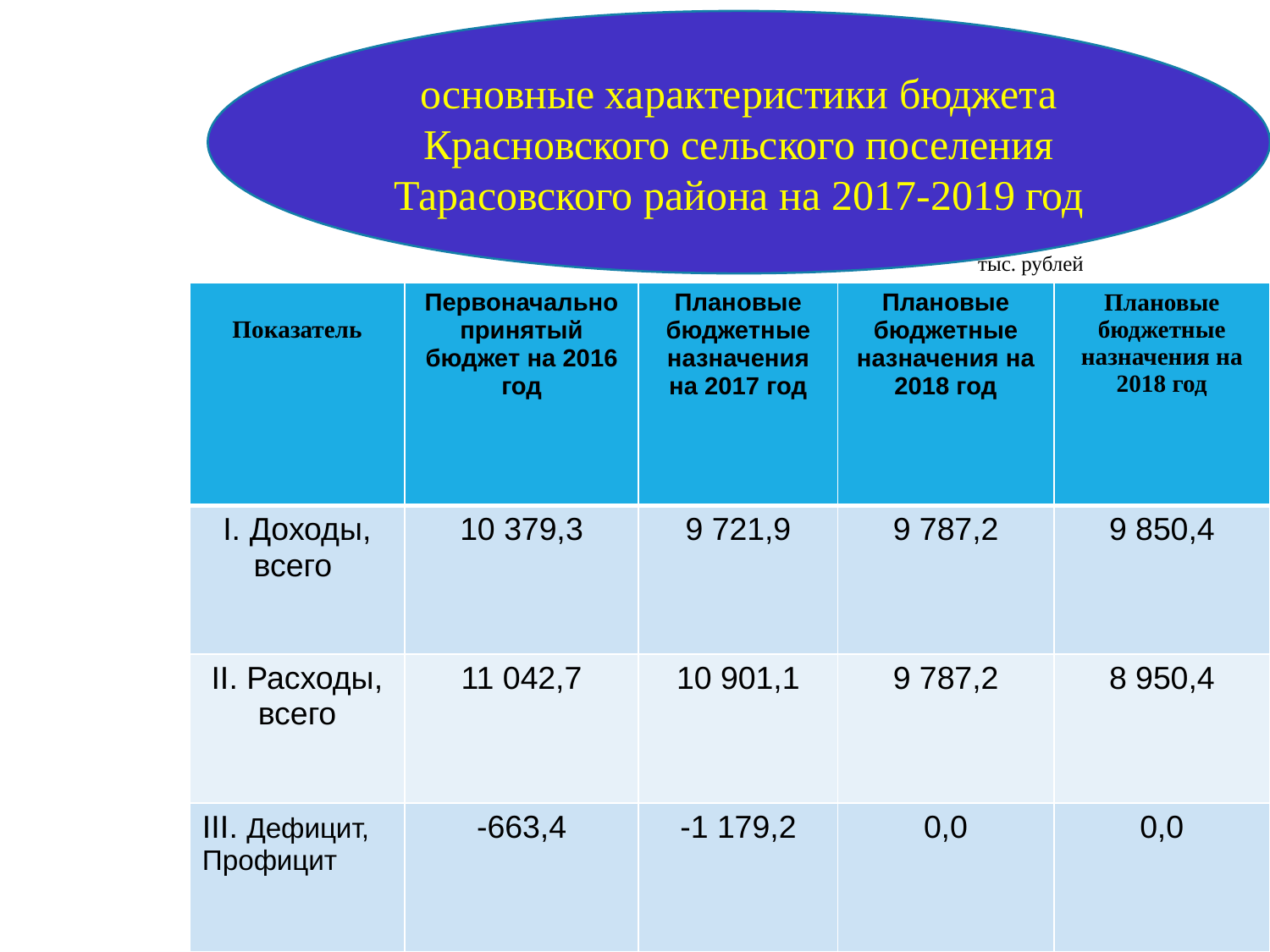

основные характеристики бюджета Красновского сельского поселения Тарасовского района на 2017-2019 год
тыс. рублей
| Показатель | Первоначально принятый бюджет на 2016 год | Плановые бюджетные назначения на 2017 год | Плановые бюджетные назначения на 2018 год | Плановые бюджетные назначения на 2018 год |
| --- | --- | --- | --- | --- |
| I. Доходы, всего | 10 379,3 | 9 721,9 | 9 787,2 | 9 850,4 |
| II. Расходы, всего | 11 042,7 | 10 901,1 | 9 787,2 | 8 950,4 |
| III. Дефицит, Профицит | -663,4 | -1 179,2 | 0,0 | 0,0 |